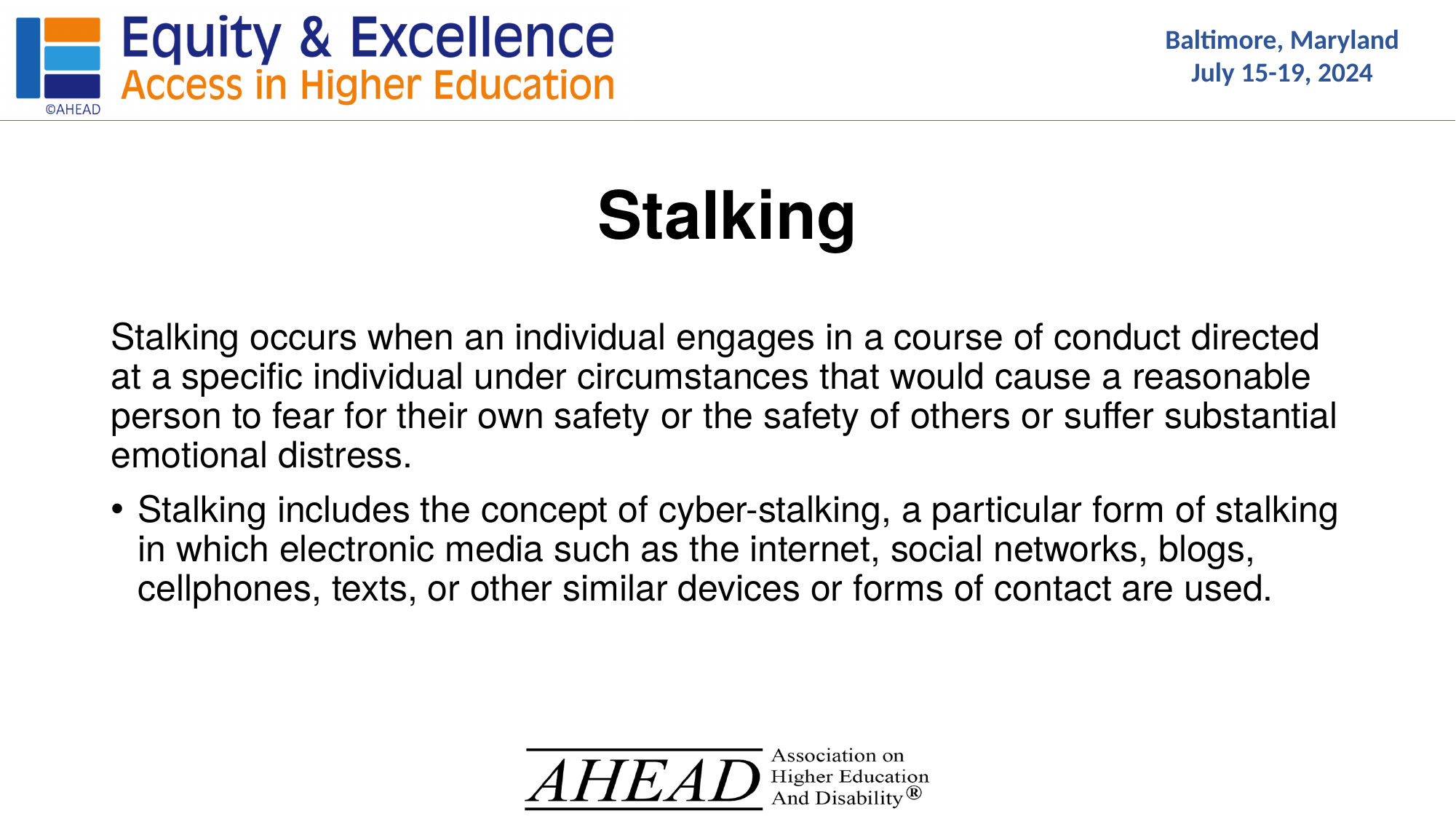

# Stalking
Stalking occurs when an individual engages in a course of conduct directed at a specific individual under circumstances that would cause a reasonable person to fear for their own safety or the safety of others or suffer substantial emotional distress.
Stalking includes the concept of cyber-stalking, a particular form of stalking in which electronic media such as the internet, social networks, blogs, cellphones, texts, or other similar devices or forms of contact are used.